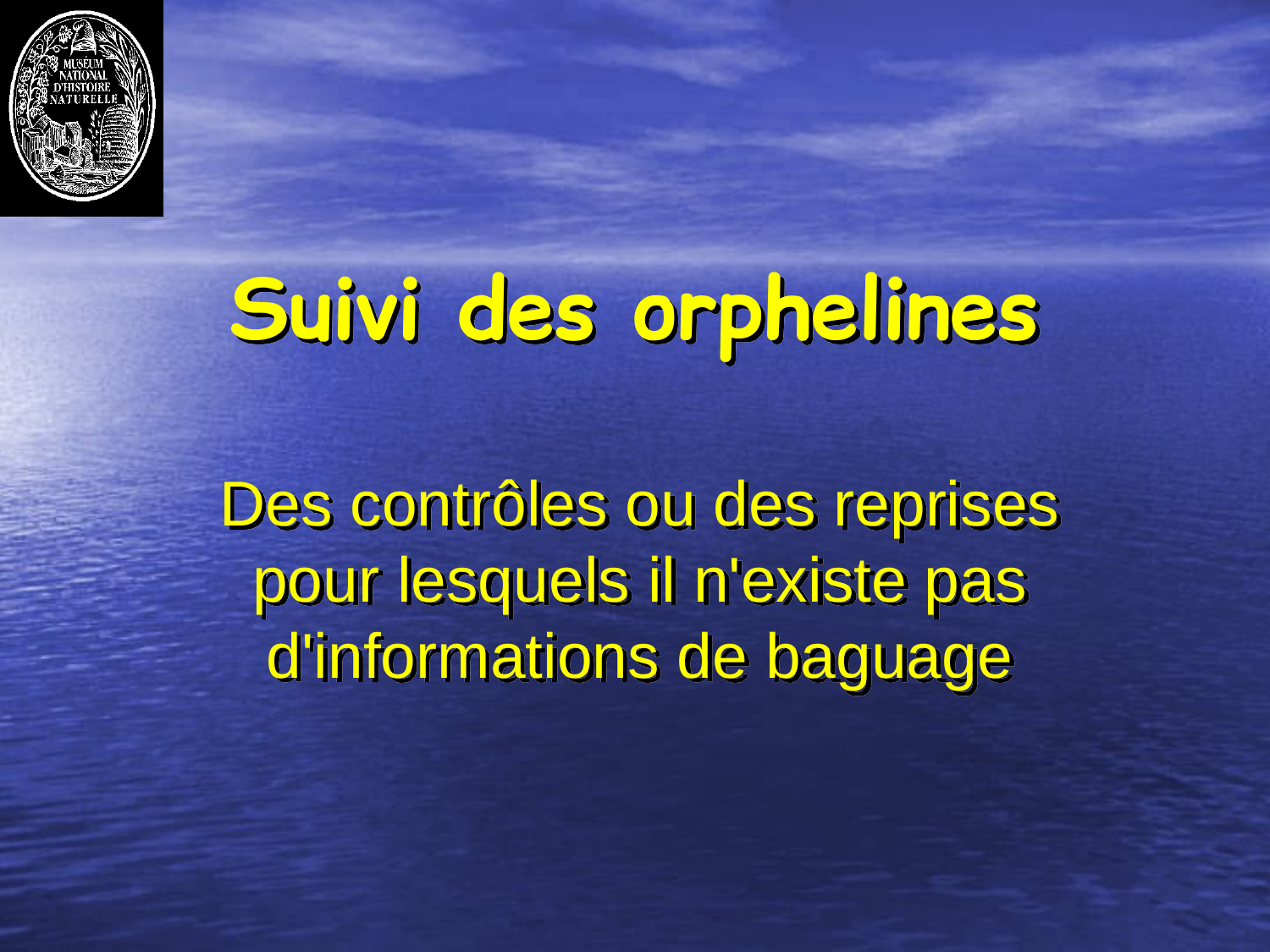

# Suivi des orphelines
Des contrôles ou des reprises pour lesquels il n'existe pas d'informations de baguage